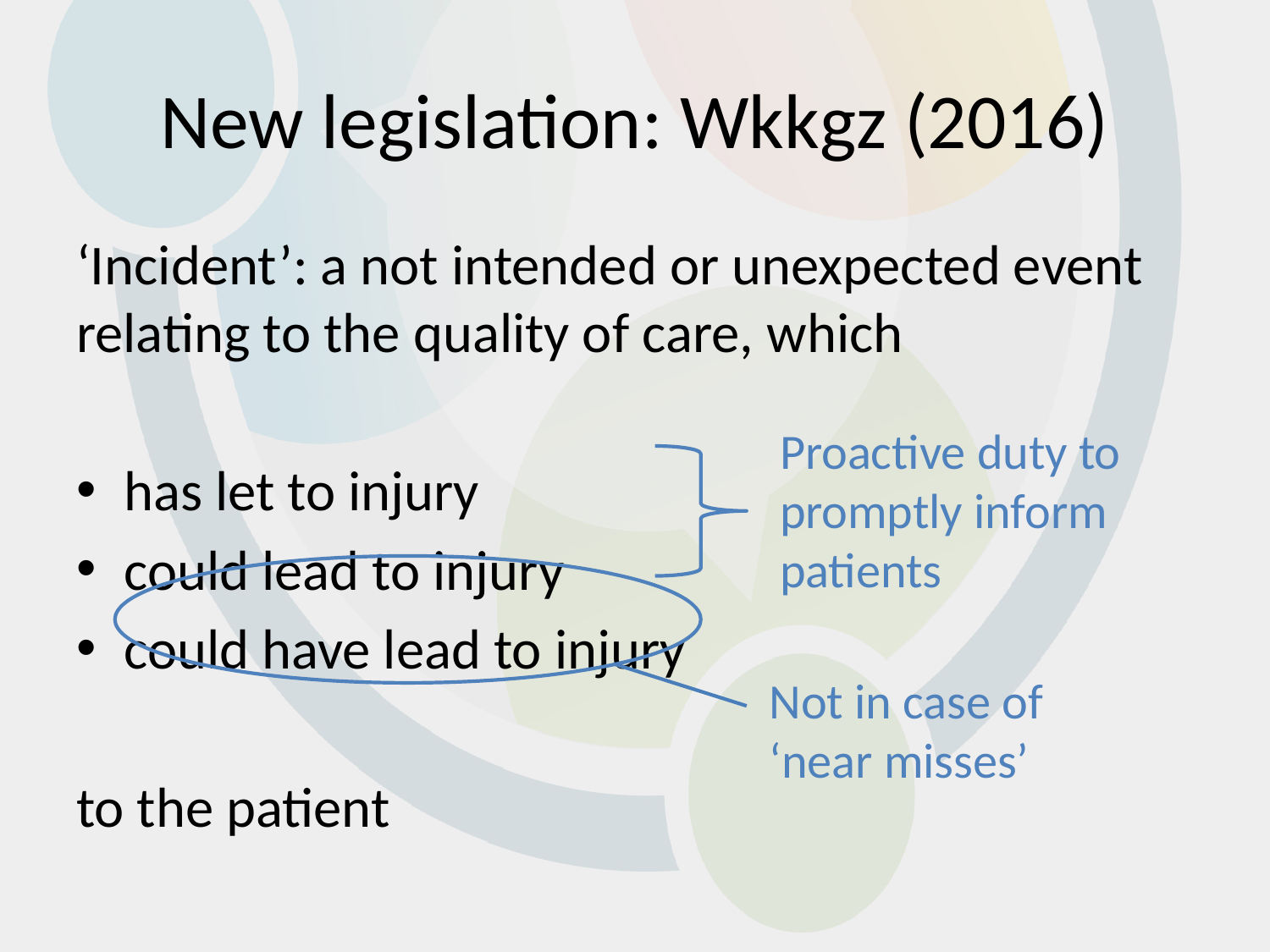

# New legislation: Wkkgz (2016)
‘Incident’: a not intended or unexpected event relating to the quality of care, which

has let to injury
could lead to injury
could have lead to injury

to the patient
Proactive duty to
promptly inform
patients

Not in case of
‘near misses’